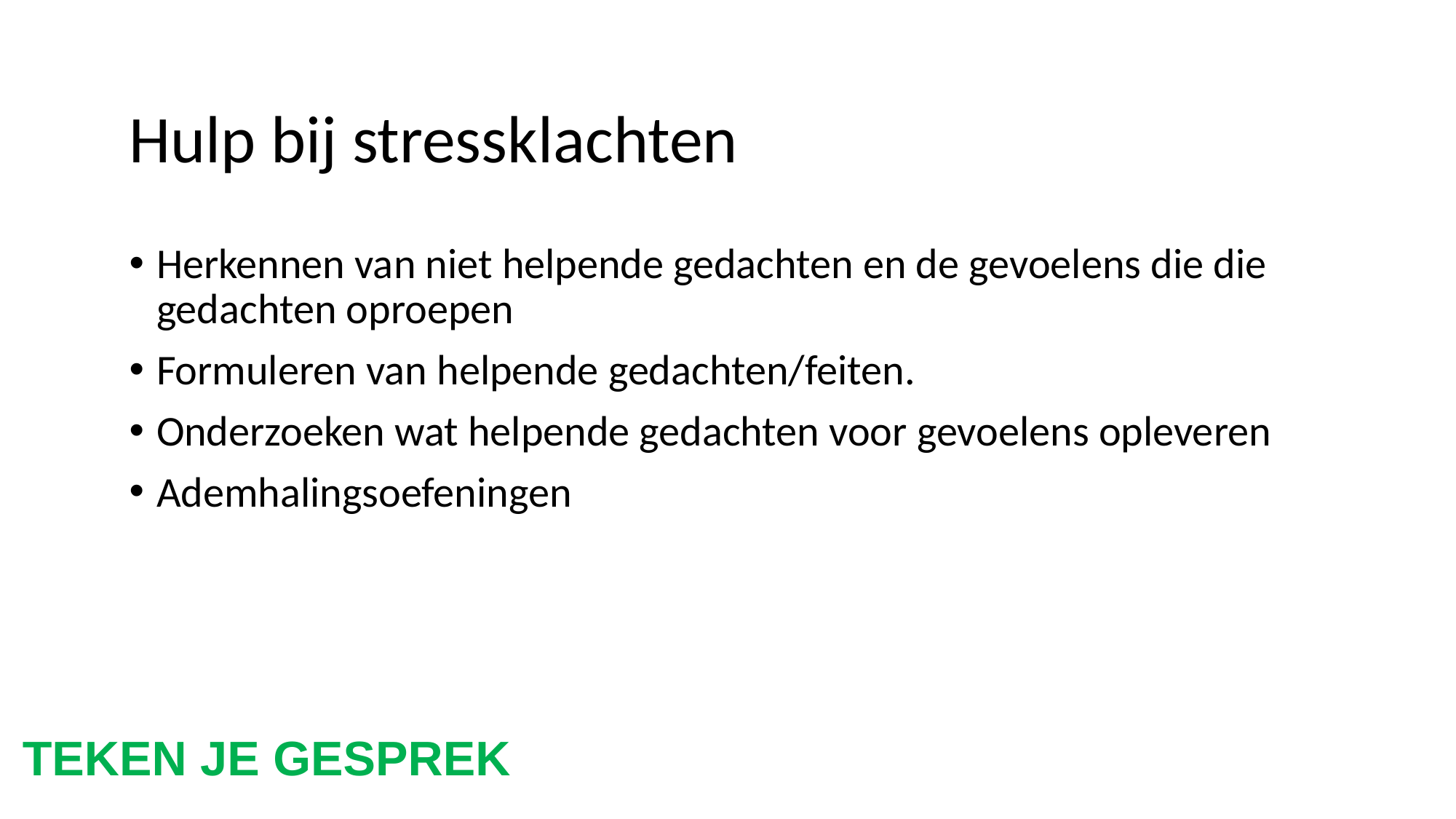

Hulp bij stressklachten
Herkennen van niet helpende gedachten en de gevoelens die die gedachten oproepen
Formuleren van helpende gedachten/feiten.
Onderzoeken wat helpende gedachten voor gevoelens opleveren
Ademhalingsoefeningen
TEKEN JE GESPREK